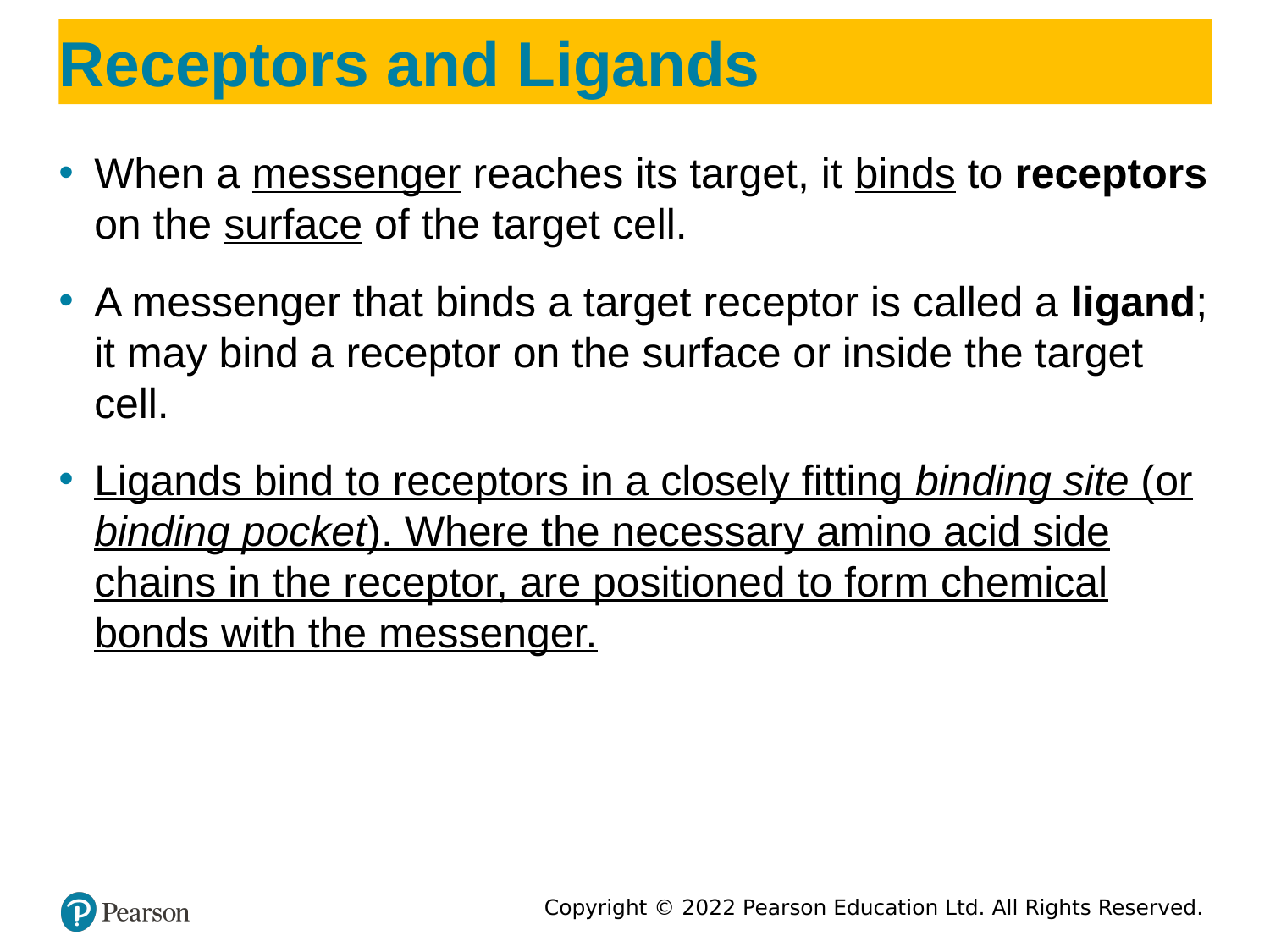

# Receptors and Ligands
When a messenger reaches its target, it binds to receptors on the surface of the target cell.
A messenger that binds a target receptor is called a ligand; it may bind a receptor on the surface or inside the target cell.
Ligands bind to receptors in a closely fitting binding site (or binding pocket). Where the necessary amino acid side chains in the receptor, are positioned to form chemical bonds with the messenger.